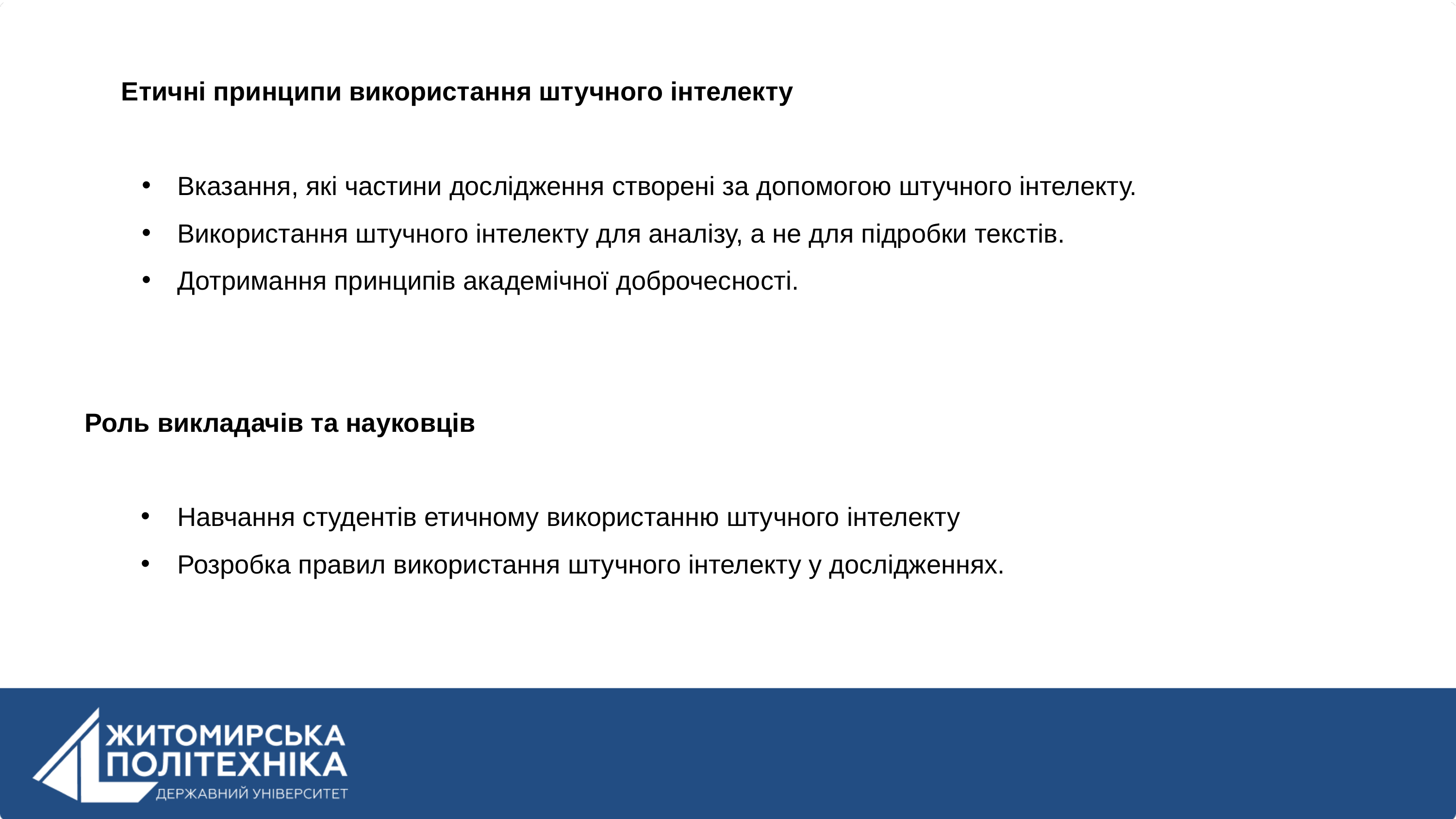

Етичні принципи використання штучного інтелекту

Вказання, які частини дослідження створені за допомогою штучного інтелекту.
Використання штучного інтелекту для аналізу, а не для підробки текстів.
Дотримання принципів академічної доброчесності.

Роль викладачів та науковців

Навчання студентів етичному використанню штучного інтелекту
Розробка правил використання штучного інтелекту у дослідженнях.